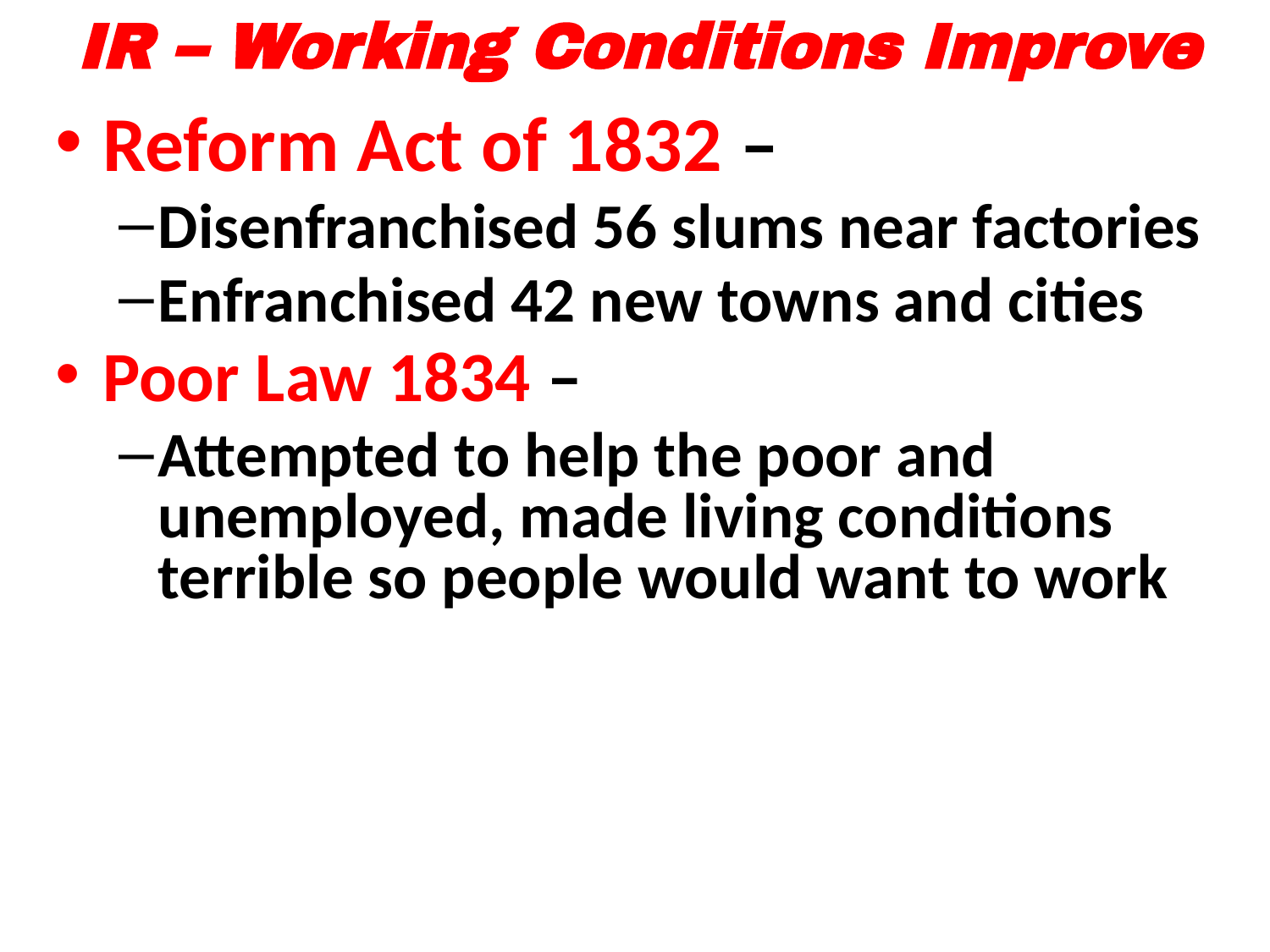

IR – Working Conditions Improve
Reform Act of 1832 –
Disenfranchised 56 slums near factories
Enfranchised 42 new towns and cities
Poor Law 1834 –
Attempted to help the poor and unemployed, made living conditions terrible so people would want to work